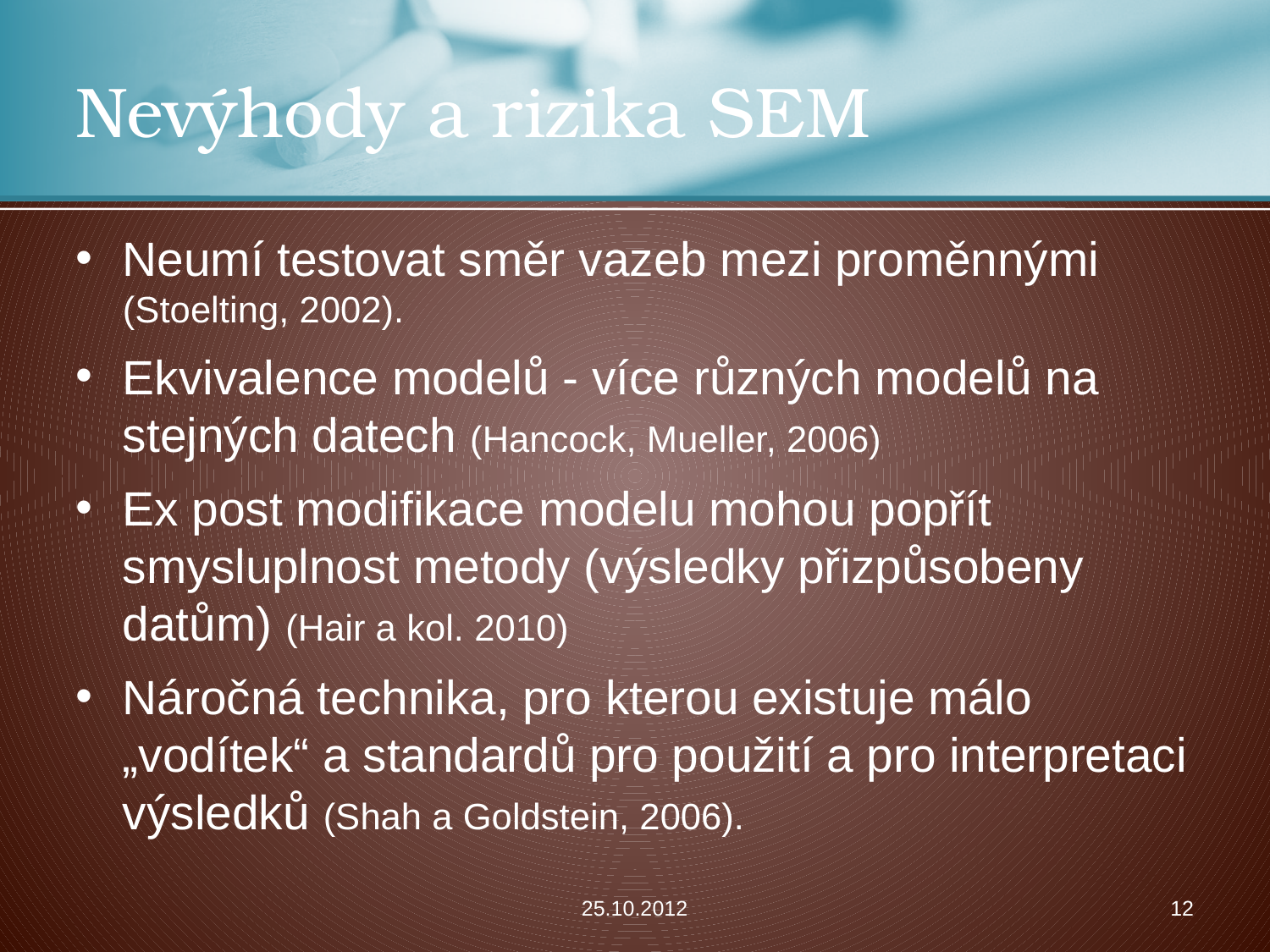

# Nevýhody a rizika SEM
Neumí testovat směr vazeb mezi proměnnými (Stoelting, 2002).
Ekvivalence modelů - více různých modelů na stejných datech (Hancock, Mueller, 2006)
Ex post modifikace modelu mohou popřít smysluplnost metody (výsledky přizpůsobeny datům) (Hair a kol. 2010)
Náročná technika, pro kterou existuje málo „vodítek“ a standardů pro použití a pro interpretaci výsledků (Shah a Goldstein, 2006).
25.10.2012
12